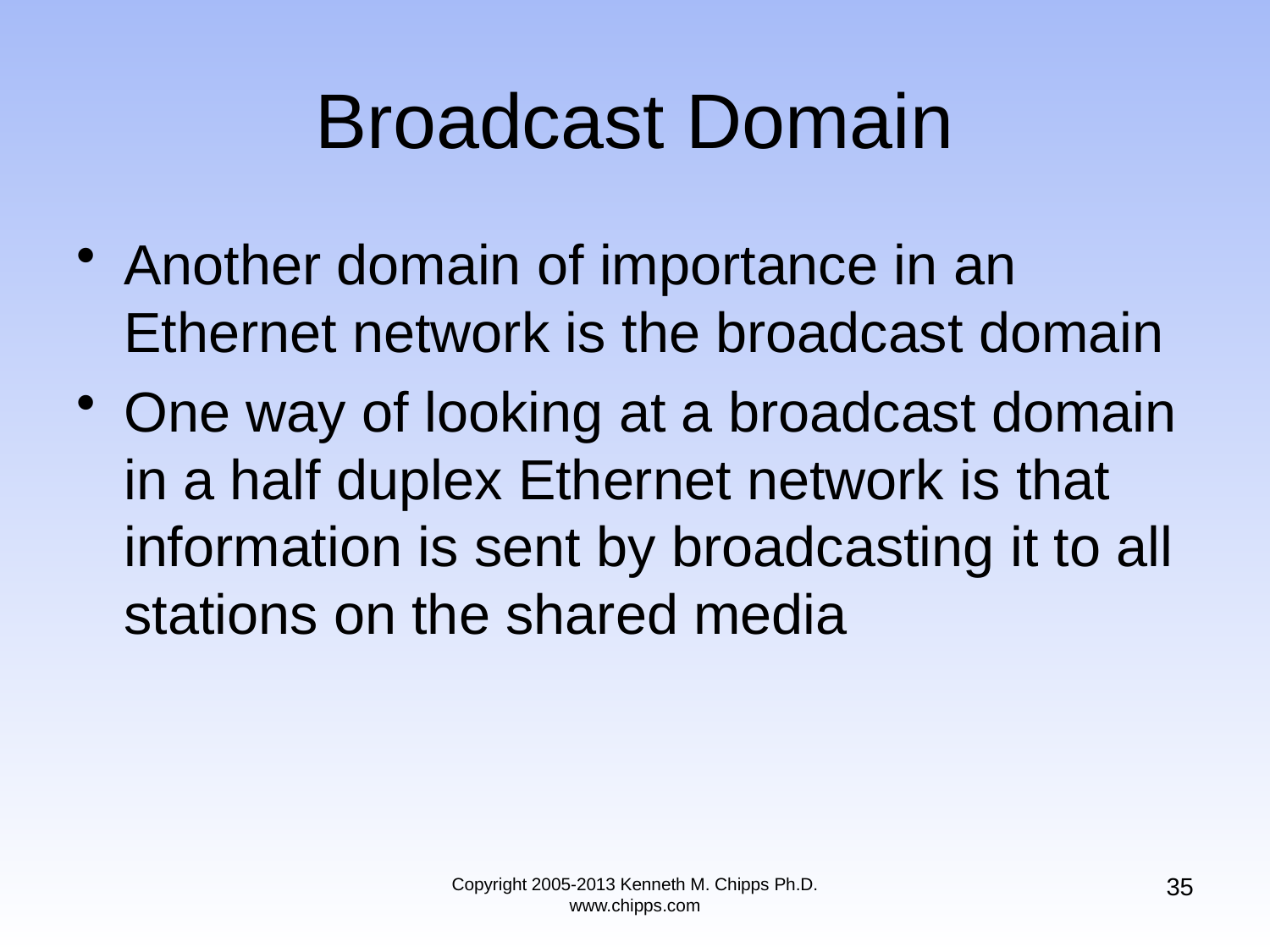

# Broadcast Domain
Another domain of importance in an Ethernet network is the broadcast domain
One way of looking at a broadcast domain in a half duplex Ethernet network is that information is sent by broadcasting it to all stations on the shared media
35
Copyright 2005-2013 Kenneth M. Chipps Ph.D. www.chipps.com